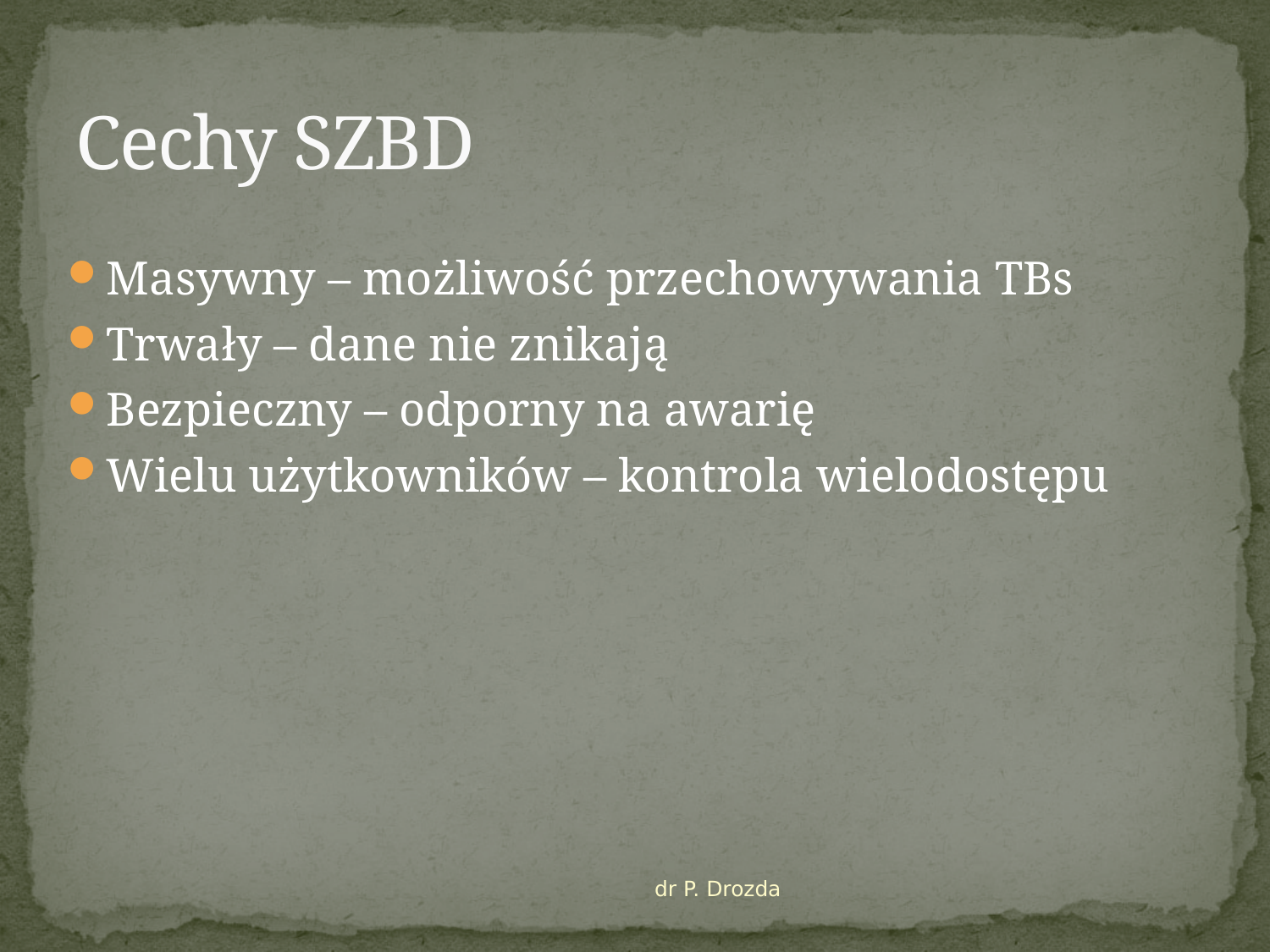

# Cechy SZBD
Masywny – możliwość przechowywania TBs
Trwały – dane nie znikają
Bezpieczny – odporny na awarię
Wielu użytkowników – kontrola wielodostępu

dr P. Drozda